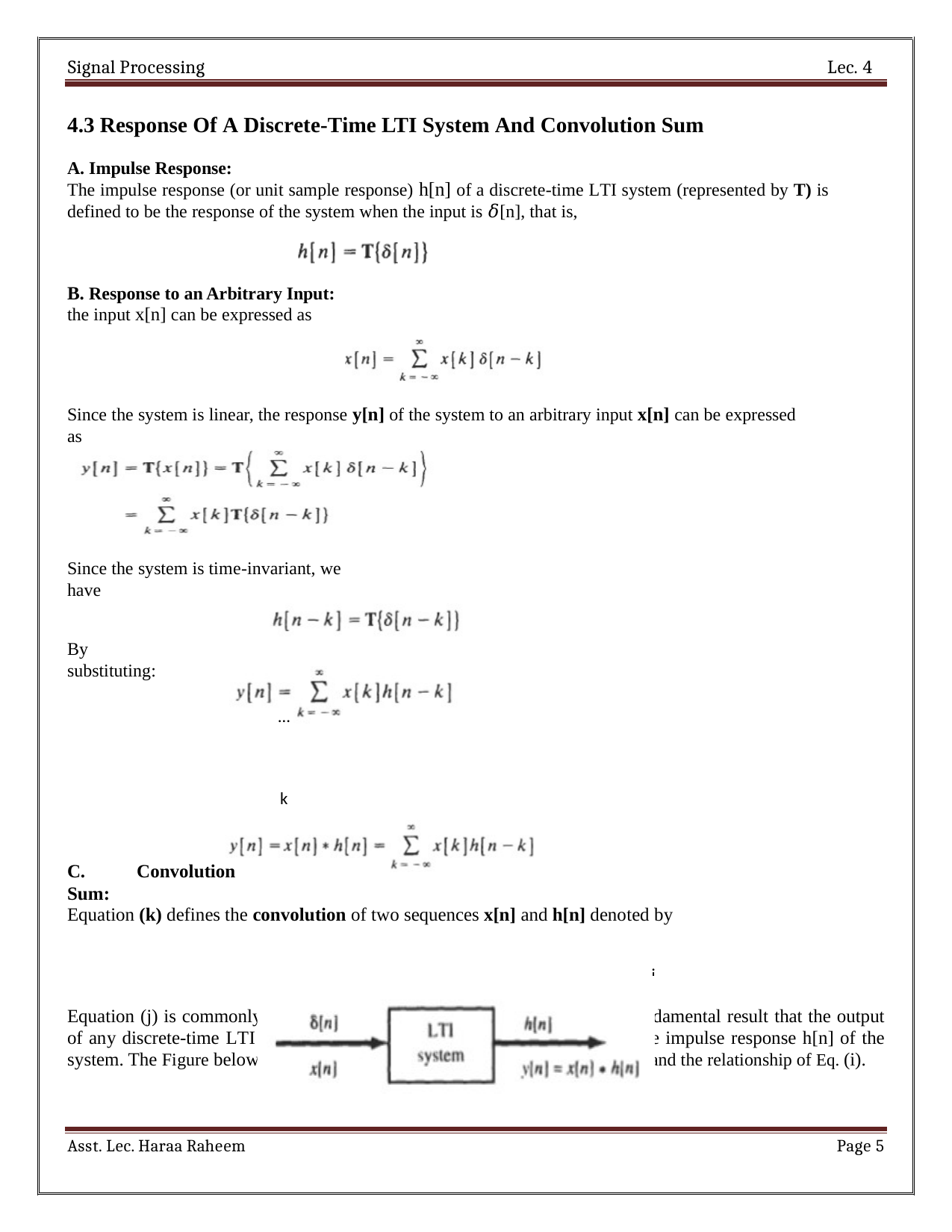

Signal Processing
Lec. 4

4.3 Response Of A Discrete-Time LTI System And Convolution Sum

A. Impulse Response:
The impulse response (or unit sample response) h[n] of a discrete-time LTI system (represented by T) is defined to be the response of the system when the input is 𝛿[n], that is,

B. Response to an Arbitrary Input:
the input x[n] can be expressed as

Since the system is linear, the response y[n] of the system to an arbitrary input x[n] can be expressed as

Since the system is time-invariant, we have

By substituting:

…   k

C. Convolution Sum:
Equation (k) defines the convolution of two sequences x[n] and h[n] denoted by

…   j

Equation (j) is commonly called the convolution sum. Thus, we have the fundamental result that the output of any discrete-time LTI system is the convolution of the input x[n] with the impulse response h[n] of the system. The Figure below illustrates the definition of the impulse response h[n] and the relationship of Eq. (i).

Asst. Lec. Haraa Raheem
Page 5